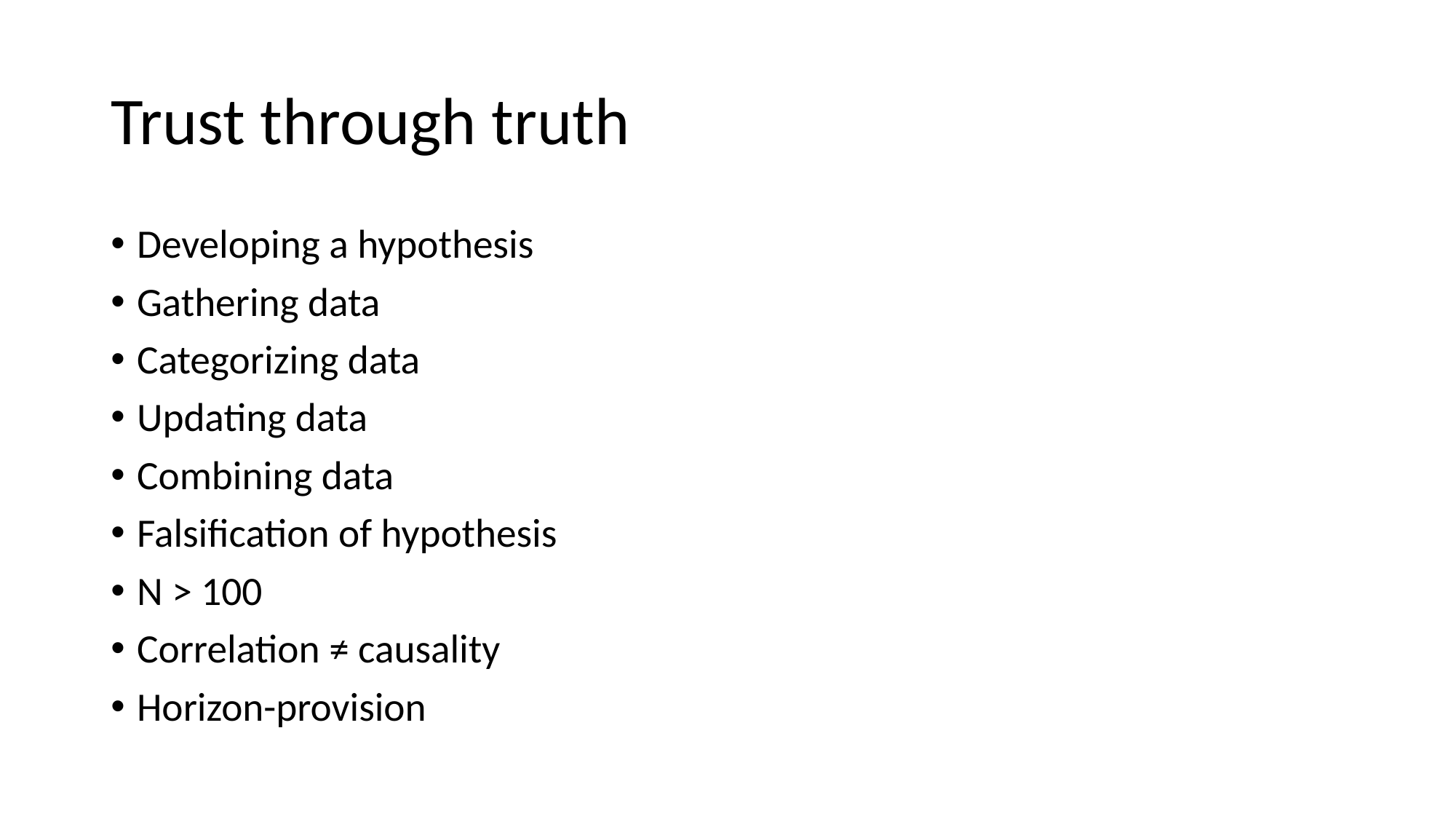

# Trust through truth
Developing a hypothesis
Gathering data
Categorizing data
Updating data
Combining data
Falsification of hypothesis
N > 100
Correlation ≠ causality
Horizon-provision